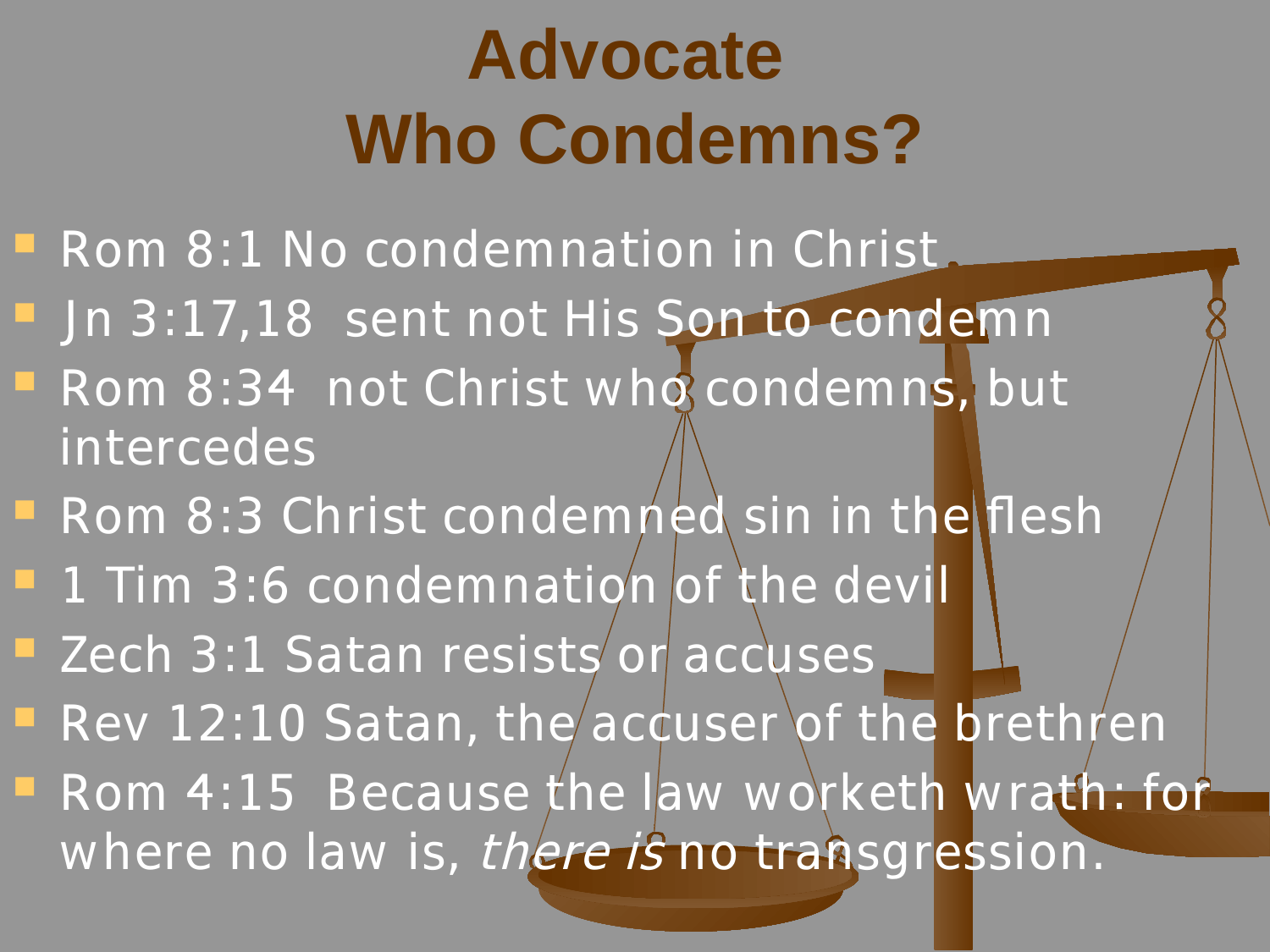

# Advocate Who Condemns?
Rom 8:1 No condemnation in Christ
Jn 3:17,18  sent not His Son to condemn
Rom 8:34  not Christ who condemns, but intercedes
Rom 8:3 Christ condemned sin in the flesh
1 Tim 3:6 condemnation of the devil
Zech 3:1 Satan resists or accuses
Rev 12:10 Satan, the accuser of the brethren
Rom 4:15  Because the law worketh wrath: for where no law is, there is no transgression.